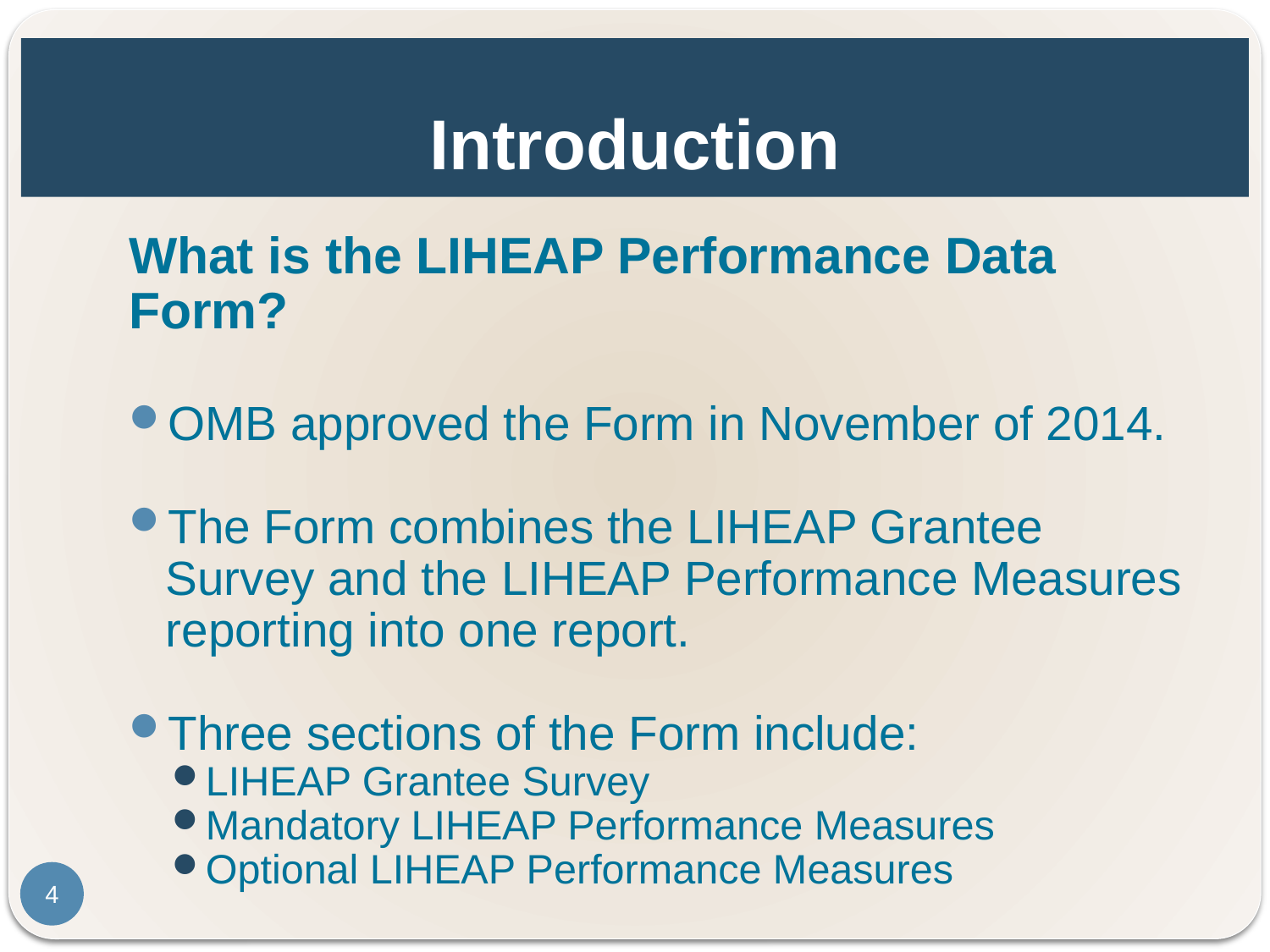

# Introduction
What is the LIHEAP Performance Data Form?

OMB approved the Form in November of 2014.

The Form combines the LIHEAP Grantee Survey and the LIHEAP Performance Measures reporting into one report.

Three sections of the Form include:
LIHEAP Grantee Survey
Mandatory LIHEAP Performance Measures
Optional LIHEAP Performance Measures
4